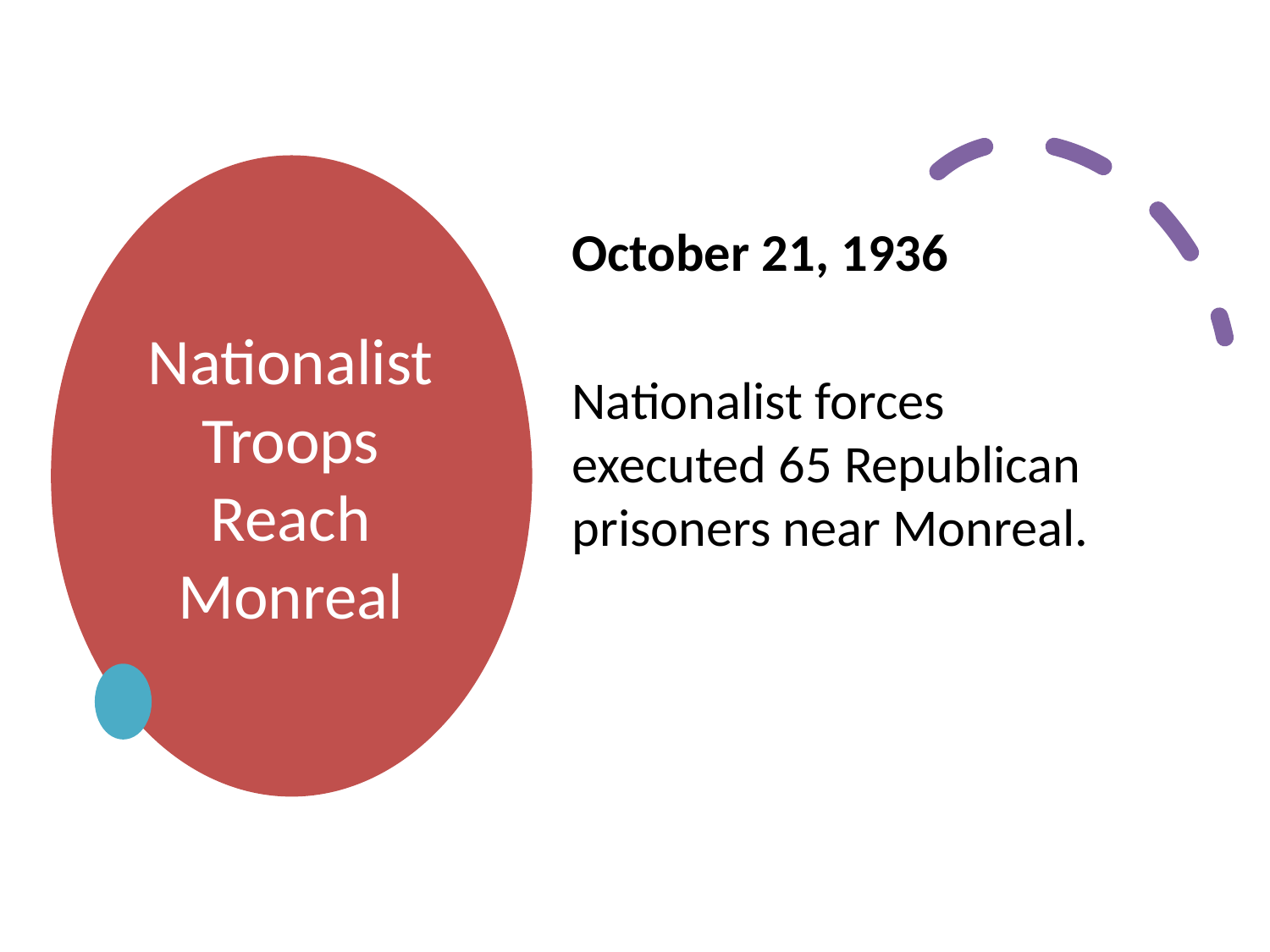

# Nationalist Troops Reach Monreal
October 21, 1936

Nationalist forces executed 65 Republican prisoners near Monreal.